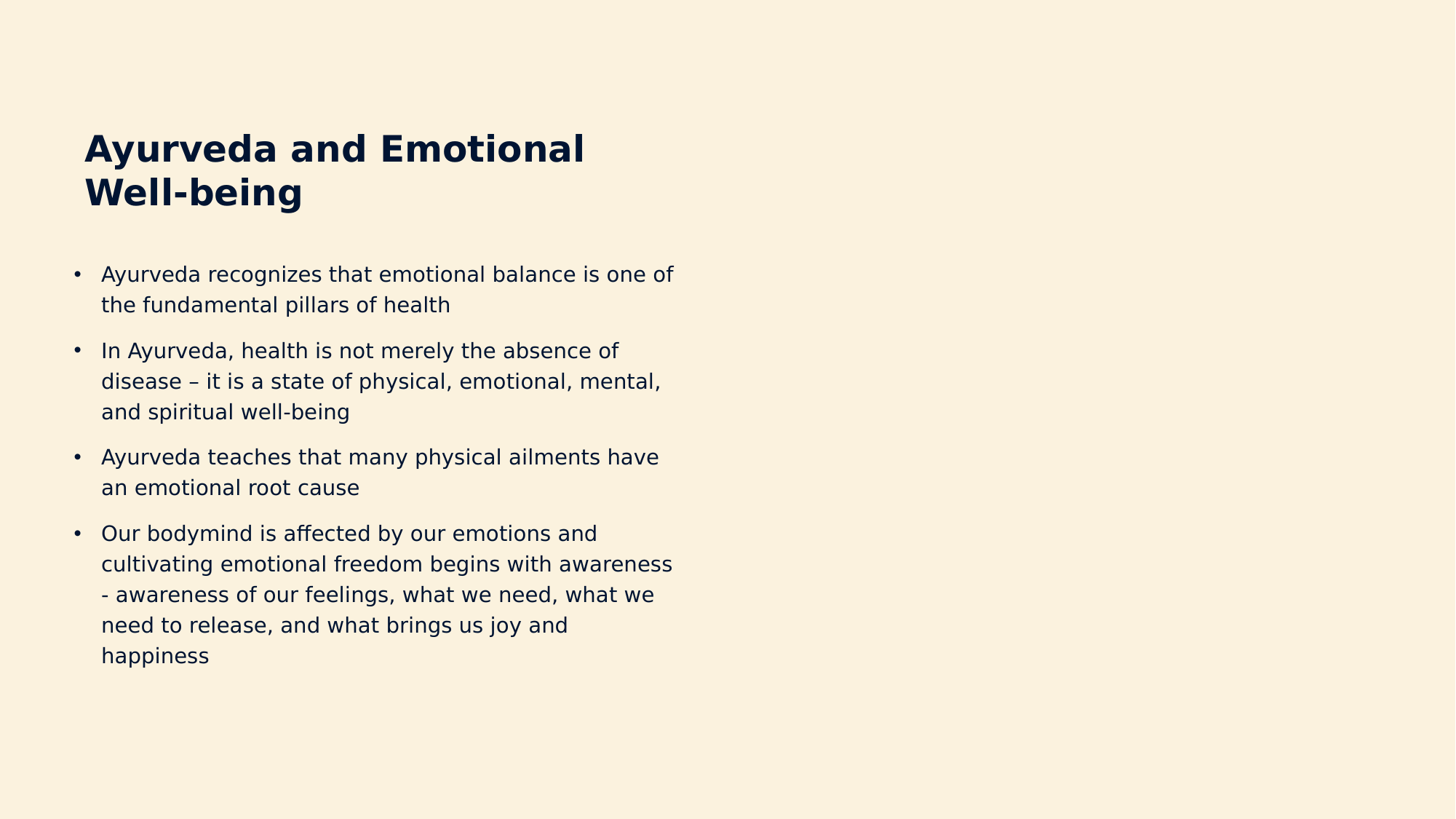

Ayurveda and Emotional Well-being
Ayurveda recognizes that emotional balance is one of the fundamental pillars of health
In Ayurveda, health is not merely the absence of disease – it is a state of physical, emotional, mental, and spiritual well-being
Ayurveda teaches that many physical ailments have an emotional root cause
Our bodymind is affected by our emotions and cultivating emotional freedom begins with awareness - awareness of our feelings, what we need, what we need to release, and what brings us joy and happiness